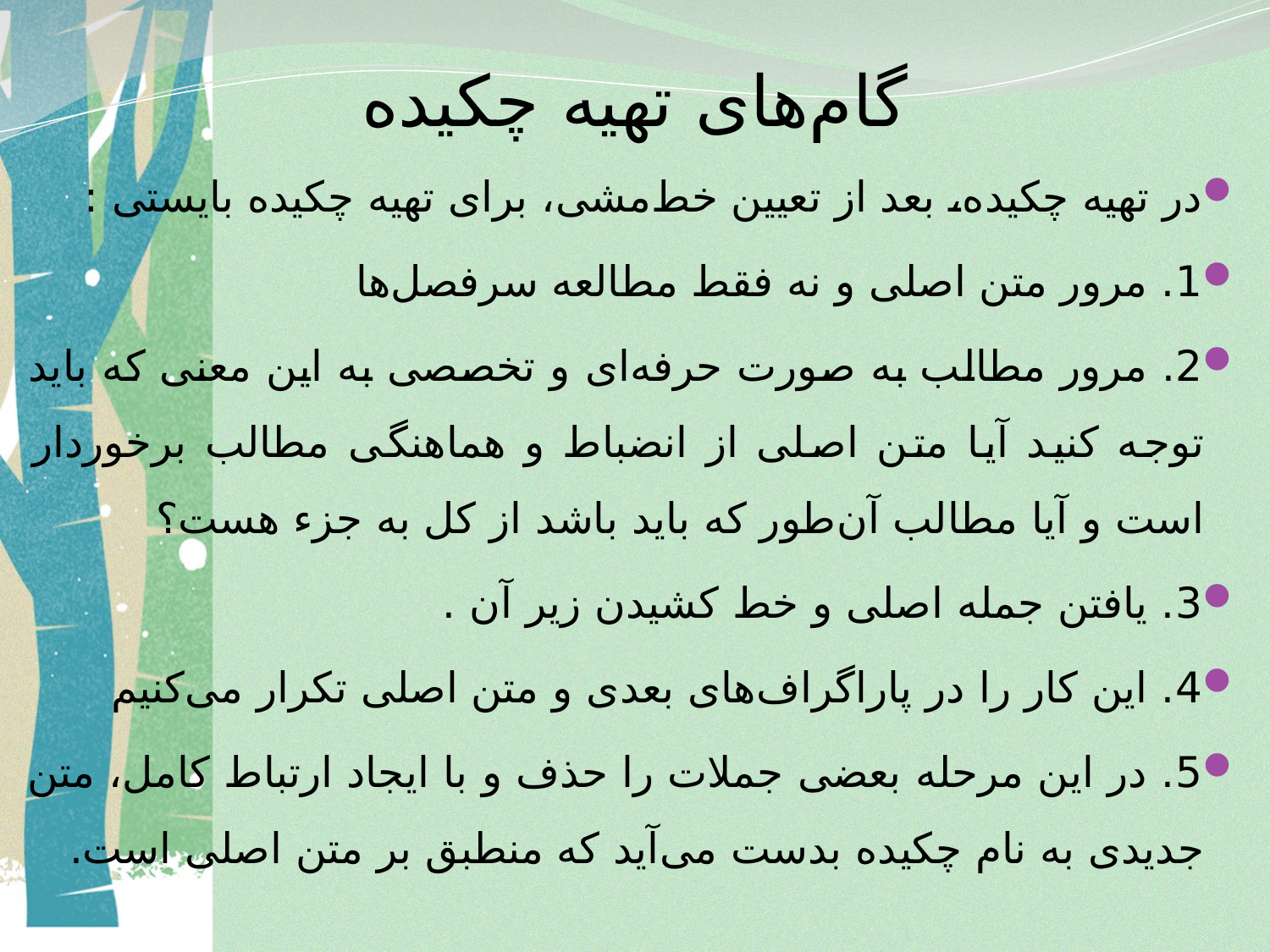

# گام‌های تهیه چکیده
در تهیه چکیده، بعد از تعیین خط‌مشی، برای تهیه چکیده بایستی :
1. مرور متن اصلی و نه فقط مطالعه سرفصل‌ها
2. مرور مطالب به صورت حرفه‌ای و تخصصی به این معنی که باید توجه کنید آیا متن اصلی از انضباط و هماهنگی مطالب برخوردار است و آیا مطالب آن‌طور که باید باشد از کل به جزء هست؟
3. یافتن جمله اصلی و خط کشیدن زیر آن .
4. این کار را در پاراگراف‌های بعدی و متن اصلی تکرار می‌کنیم
5. در این مرحله بعضی جملات را حذف و با ایجاد ارتباط کامل، متن جدیدی به نام چکیده بدست می‌آید که منطبق بر متن اصلی است.